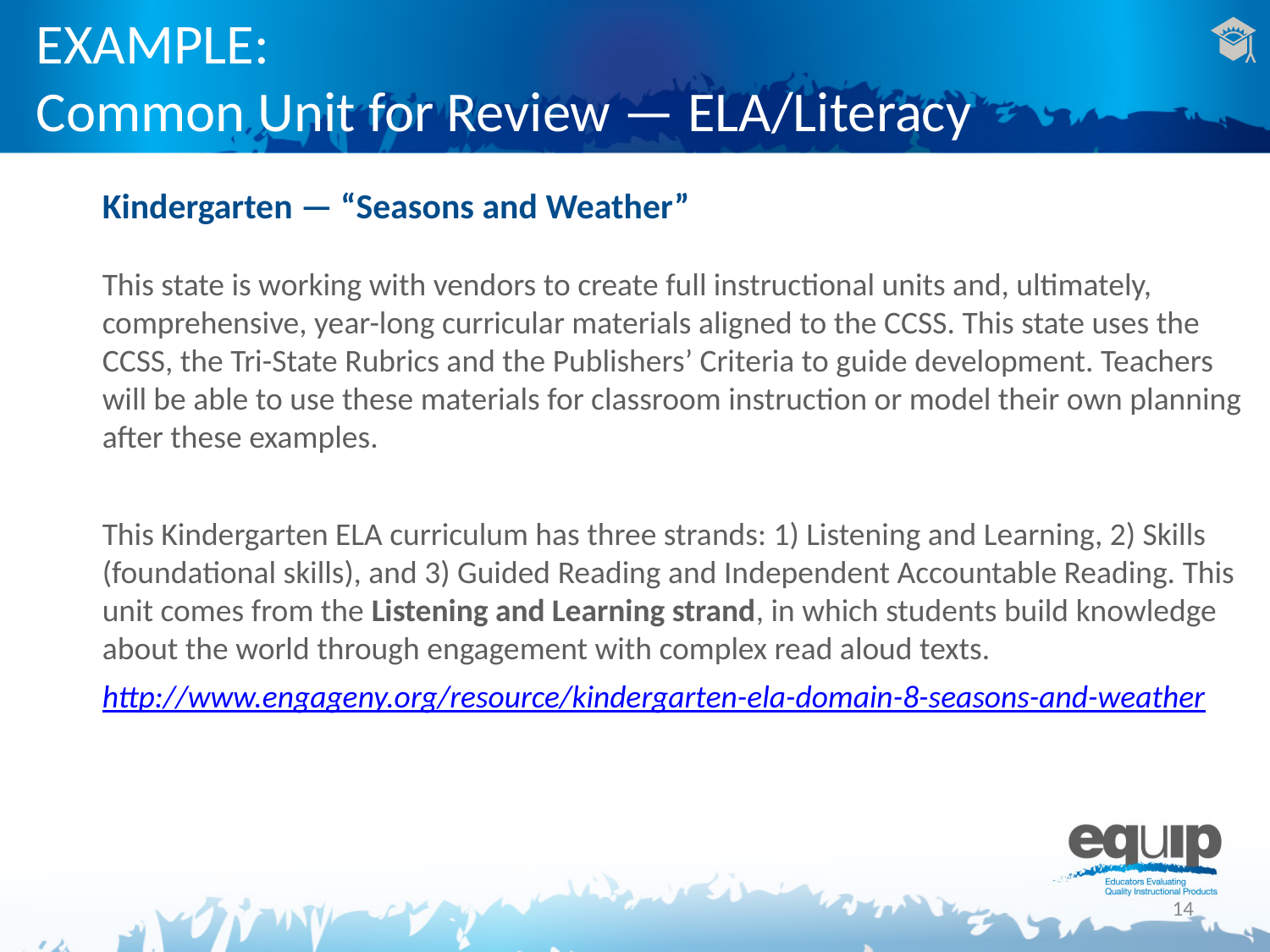

# EXAMPLE: Common Unit for Review — ELA/Literacy
Kindergarten — “Seasons and Weather”

This state is working with vendors to create full instructional units and, ultimately, comprehensive, year-long curricular materials aligned to the CCSS. This state uses the CCSS, the Tri-State Rubrics and the Publishers’ Criteria to guide development. Teachers will be able to use these materials for classroom instruction or model their own planning after these examples.

This Kindergarten ELA curriculum has three strands: 1) Listening and Learning, 2) Skills (foundational skills), and 3) Guided Reading and Independent Accountable Reading. This unit comes from the Listening and Learning strand, in which students build knowledge about the world through engagement with complex read aloud texts.
http://www.engageny.org/resource/kindergarten-ela-domain-8-seasons-and-weather

14